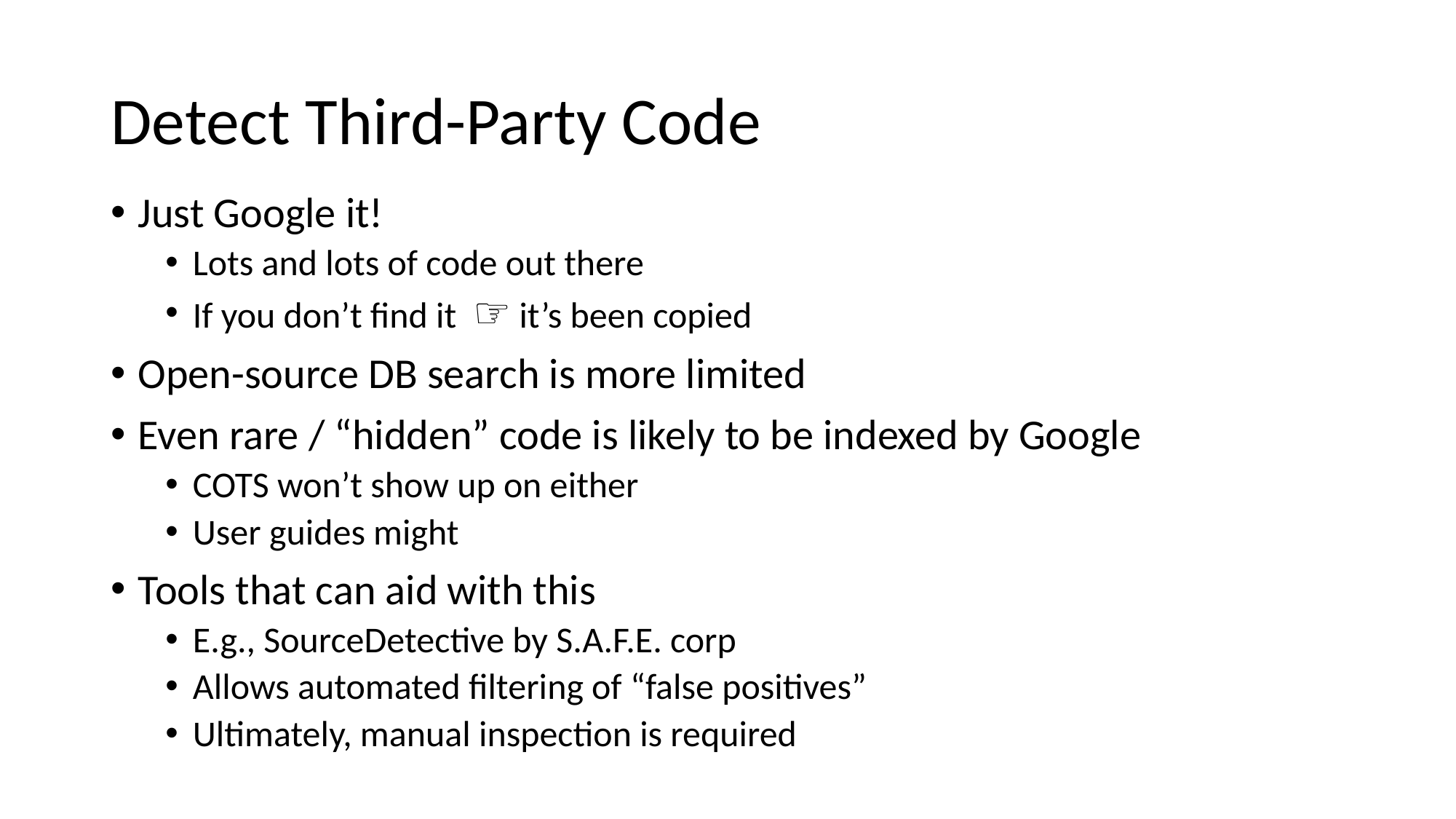

# Detect Third-Party Code
Just Google it!
Lots and lots of code out there
If you don’t find it  ☞ it’s been copied
Open-source DB search is more limited
Even rare / “hidden” code is likely to be indexed by Google
COTS won’t show up on either
User guides might
Tools that can aid with this
E.g., SourceDetective by S.A.F.E. corp
Allows automated filtering of “false positives”
Ultimately, manual inspection is required